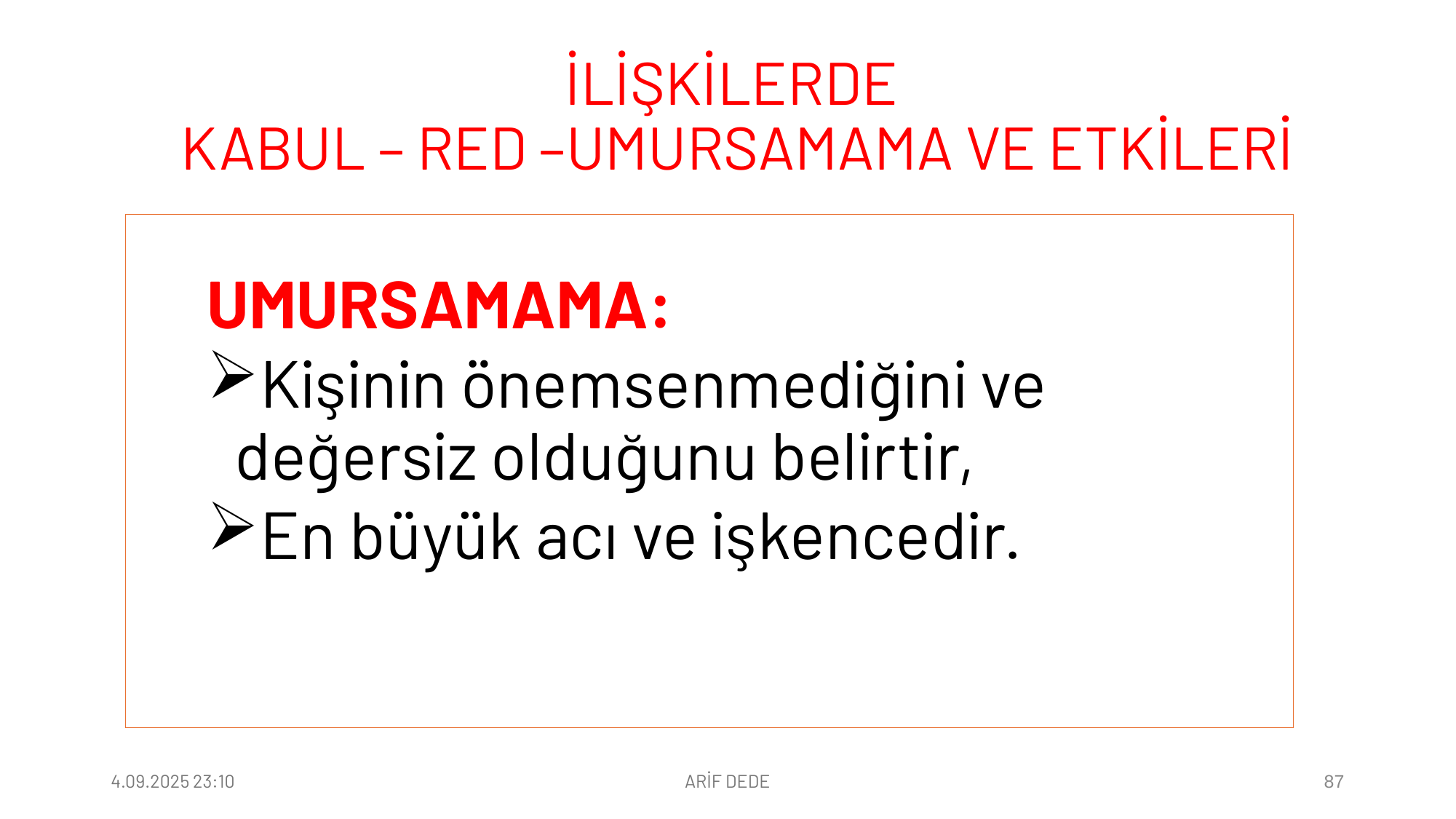

# İLİŞKİLERDE KABUL – RED –UMURSAMAMA VE ETKİLERİ

UMURSAMAMA:
Kişinin önemsenmediğini ve değersiz olduğunu belirtir,
En büyük acı ve işkencedir.

4.09.2025 23:10
ARİF DEDE
87